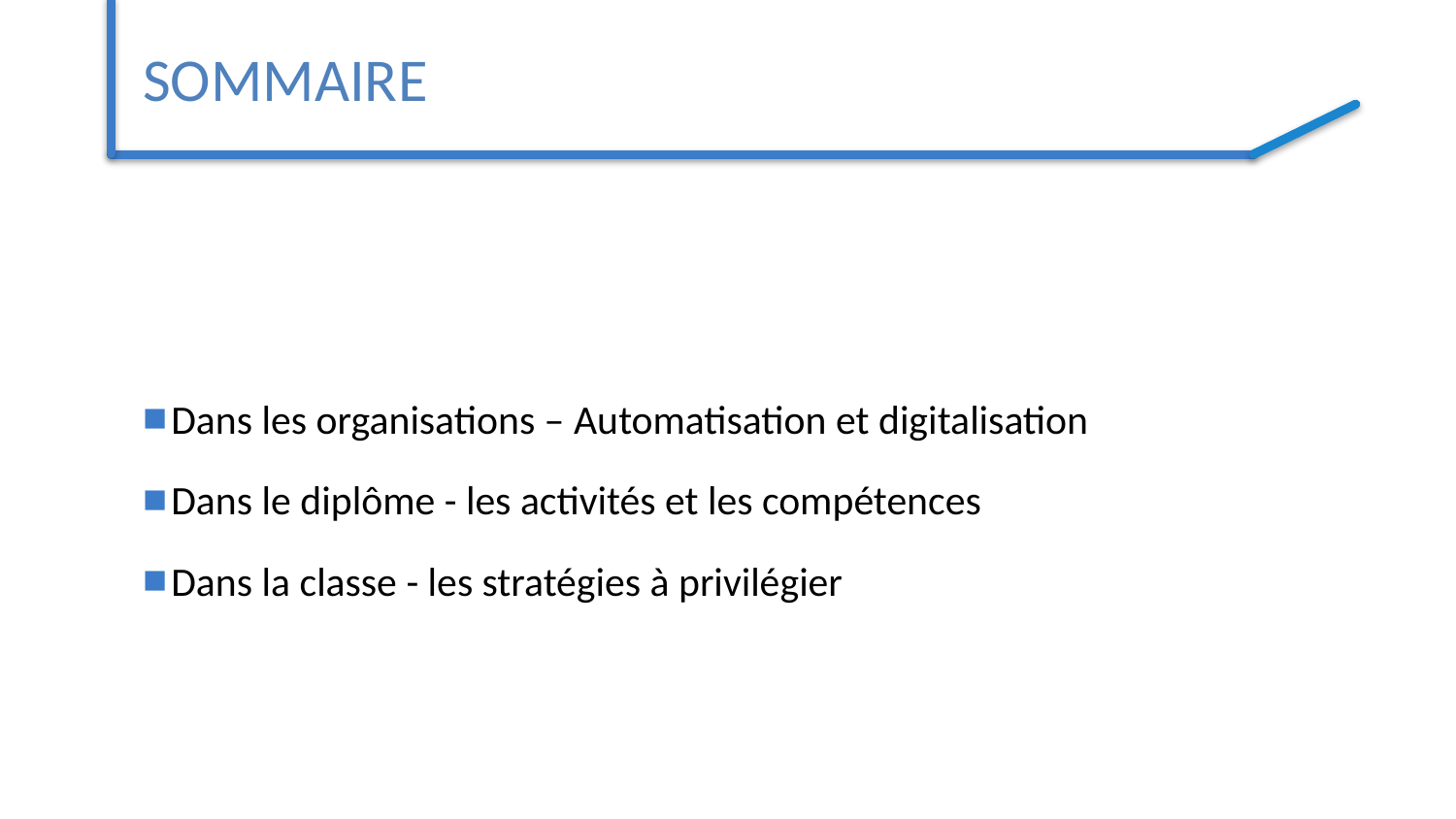

# SOMMAIRE
Dans les organisations – Automatisation et digitalisation
Dans le diplôme - les activités et les compétences
Dans la classe - les stratégies à privilégier